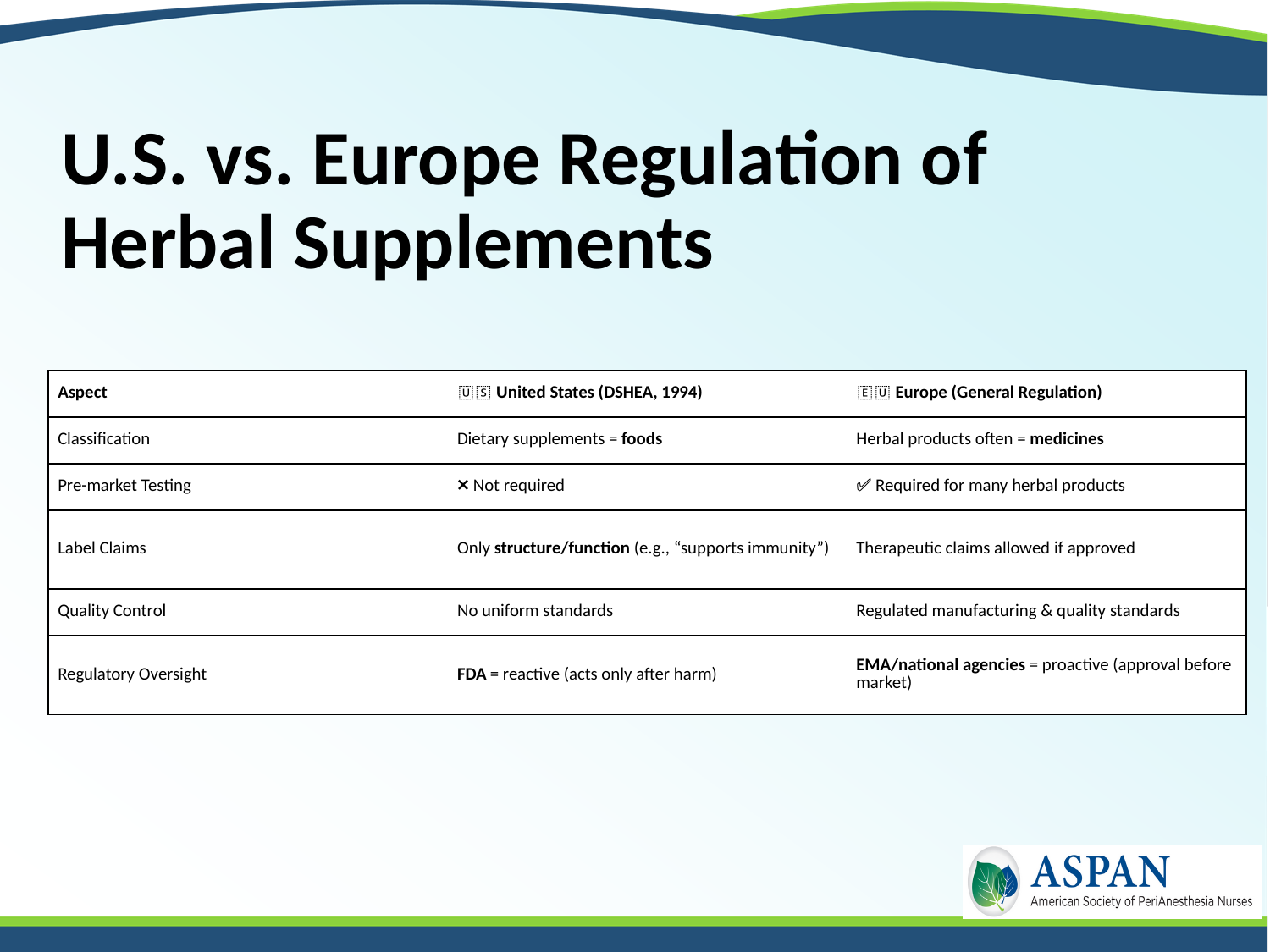

# U.S. vs. Europe Regulation of Herbal Supplements
| Aspect | 🇺🇸 United States (DSHEA, 1994) | 🇪🇺 Europe (General Regulation) |
| --- | --- | --- |
| Classification | Dietary supplements = foods | Herbal products often = medicines |
| Pre-market Testing | ❌ Not required | ✅ Required for many herbal products |
| Label Claims | Only structure/function (e.g., “supports immunity”) | Therapeutic claims allowed if approved |
| Quality Control | No uniform standards | Regulated manufacturing & quality standards |
| Regulatory Oversight | FDA = reactive (acts only after harm) | EMA/national agencies = proactive (approval before market) |